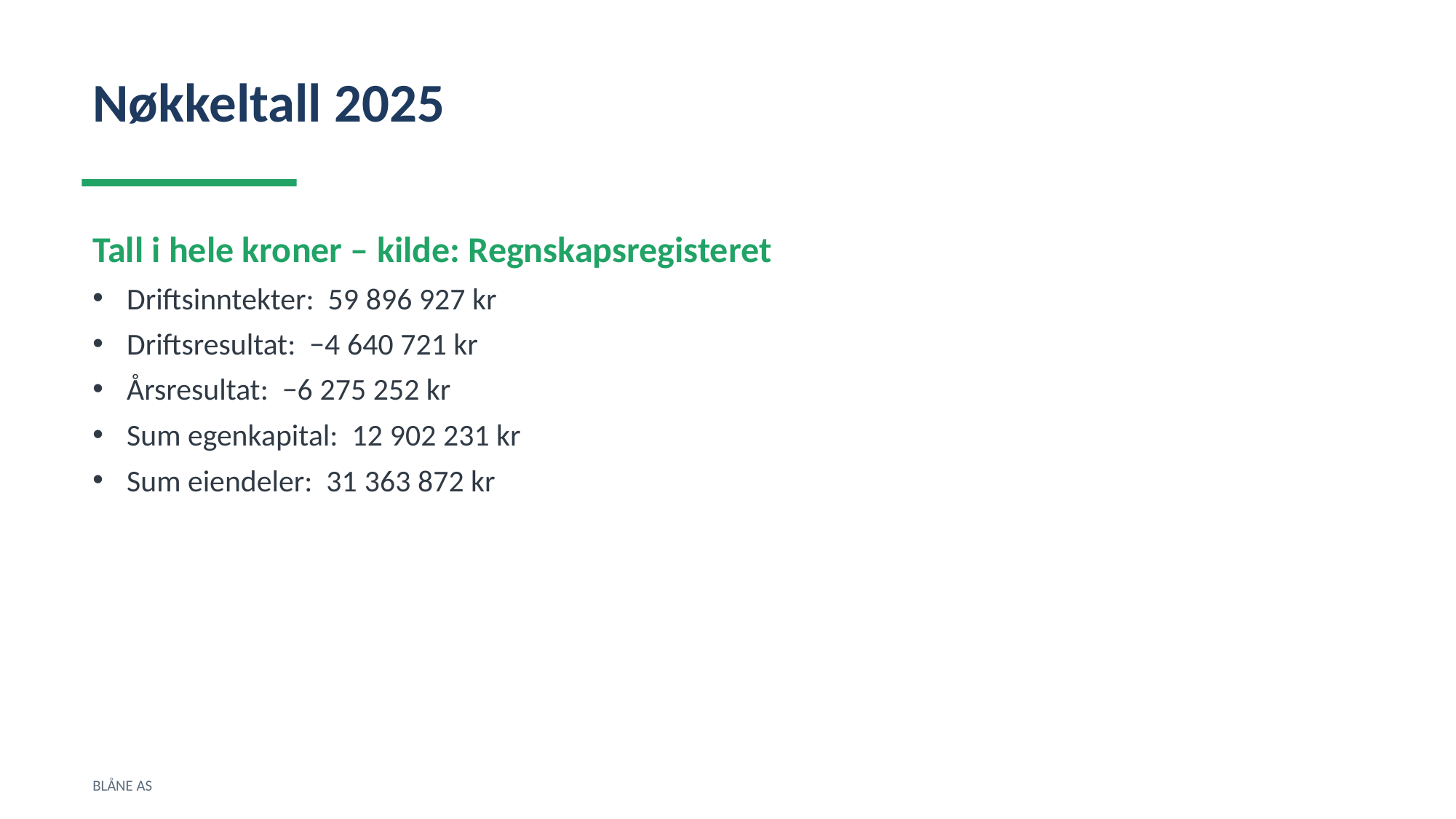

Nøkkeltall 2025

Tall i hele kroner – kilde: Regnskapsregisteret
Driftsinntekter:  59 896 927 kr
Driftsresultat:  −4 640 721 kr
Årsresultat:  −6 275 252 kr
Sum egenkapital:  12 902 231 kr
Sum eiendeler:  31 363 872 kr
BLÅNE AS